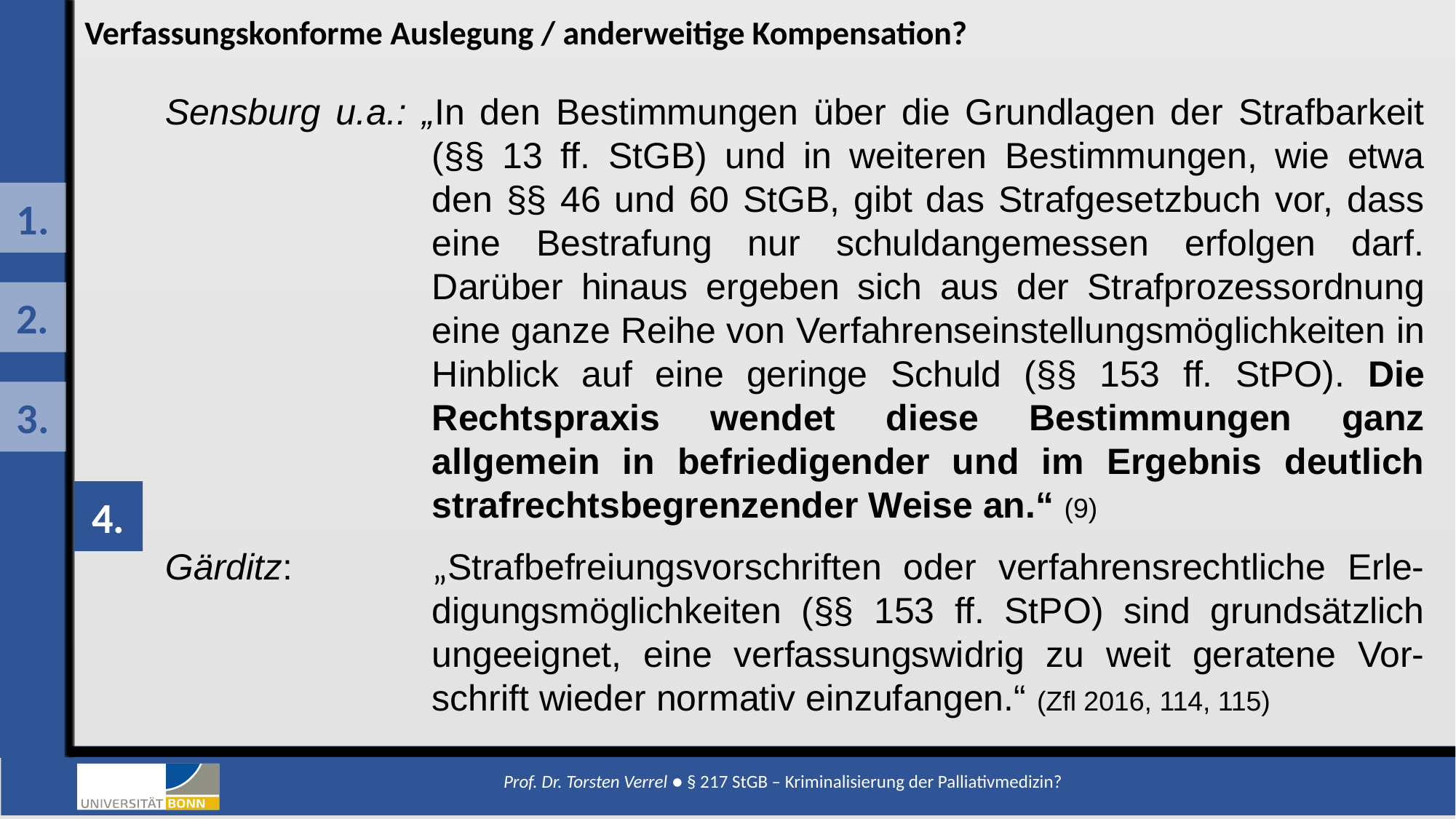

Verfassungskonforme Auslegung / anderweitige Kompensation?
Sensburg u.a.: „In den Bestimmungen über die Grundlagen der Strafbarkeit (§§ 13 ff. StGB) und in weiteren Bestimmungen, wie etwa den §§ 46 und 60 StGB, gibt das Strafgesetzbuch vor, dass eine Bestrafung nur schuldangemessen erfolgen darf. Darüber hinaus ergeben sich aus der Strafprozessordnung eine ganze Reihe von Verfahrenseinstellungsmöglichkeiten in Hinblick auf eine geringe Schuld (§§ 153 ff. StPO). Die Rechtspraxis wendet diese Bestimmungen ganz allgemein in befriedigender und im Ergebnis deutlich strafrechtsbegrenzender Weise an.“ (9)
Gärditz:	„Strafbefreiungsvorschriften oder verfahrensrechtliche Erle-digungsmöglichkeiten (§§ 153 ff. StPO) sind grundsätzlich ungeeignet, eine verfassungswidrig zu weit geratene Vor-schrift wieder normativ einzufangen.“ (Zfl 2016, 114, 115)